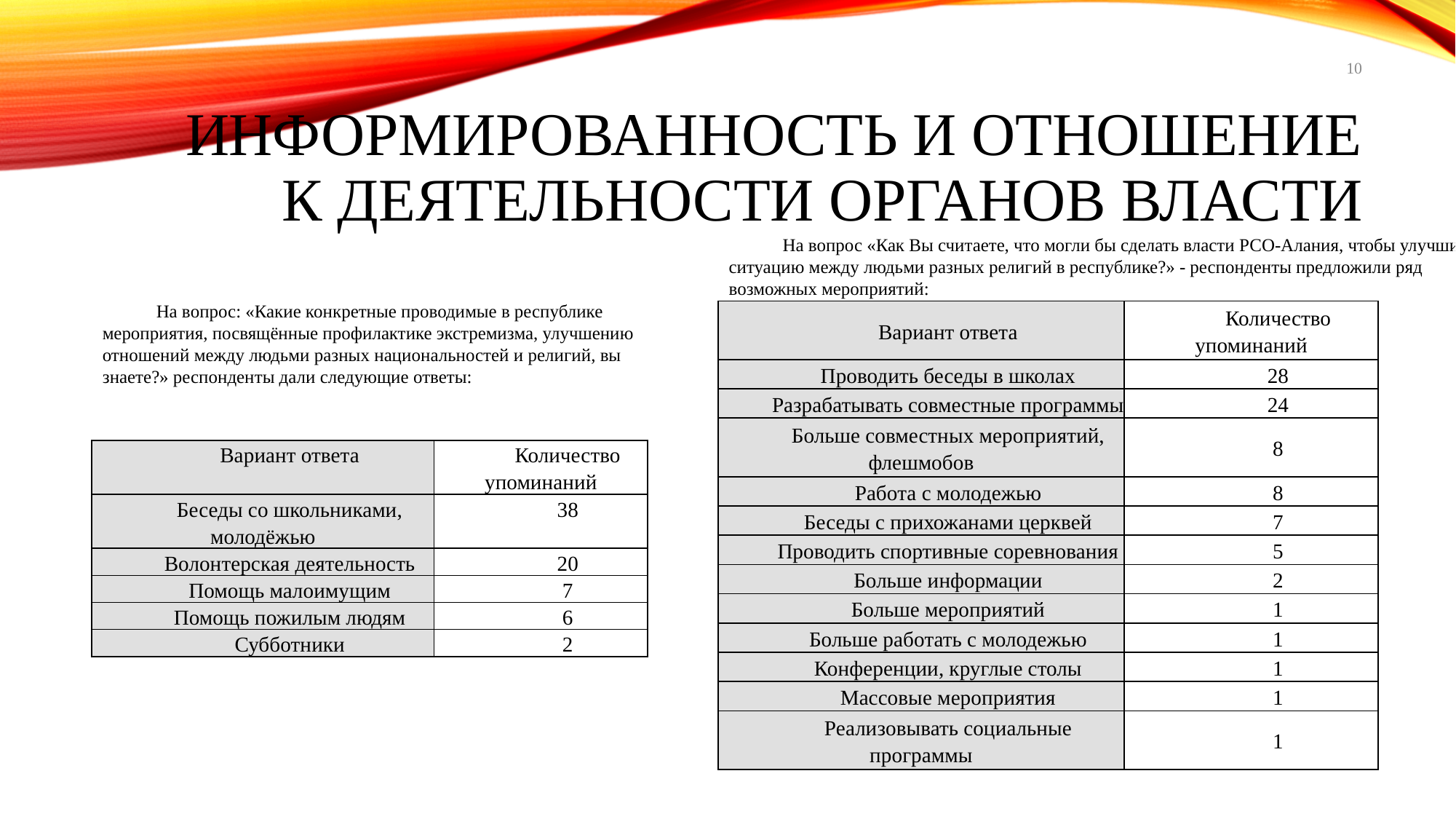

10
# Информированность и отношение к деятельности органов власти
На вопрос «Как Вы считаете, что могли бы сделать власти РСО-Алания, чтобы улучшить ситуацию между людьми разных религий в республике?» - респонденты предложили ряд возможных мероприятий:

На вопрос: «Какие конкретные проводимые в республике мероприятия, посвящённые профилактике экстремизма, улучшению отношений между людьми разных национальностей и религий, вы знаете?» респонденты дали следующие ответы:

| Вариант ответа | Количество упоминаний |
| --- | --- |
| Проводить беседы в школах | 28 |
| Разрабатывать совместные программы | 24 |
| Больше совместных мероприятий, флешмобов | 8 |
| Работа с молодежью | 8 |
| Беседы с прихожанами церквей | 7 |
| Проводить спортивные соревнования | 5 |
| Больше информации | 2 |
| Больше мероприятий | 1 |
| Больше работать с молодежью | 1 |
| Конференции, круглые столы | 1 |
| Массовые мероприятия | 1 |
| Реализовывать социальные программы | 1 |
| Вариант ответа | Количество упоминаний |
| --- | --- |
| Беседы со школьниками, молодёжью | 38 |
| Волонтерская деятельность | 20 |
| Помощь малоимущим | 7 |
| Помощь пожилым людям | 6 |
| Субботники | 2 |